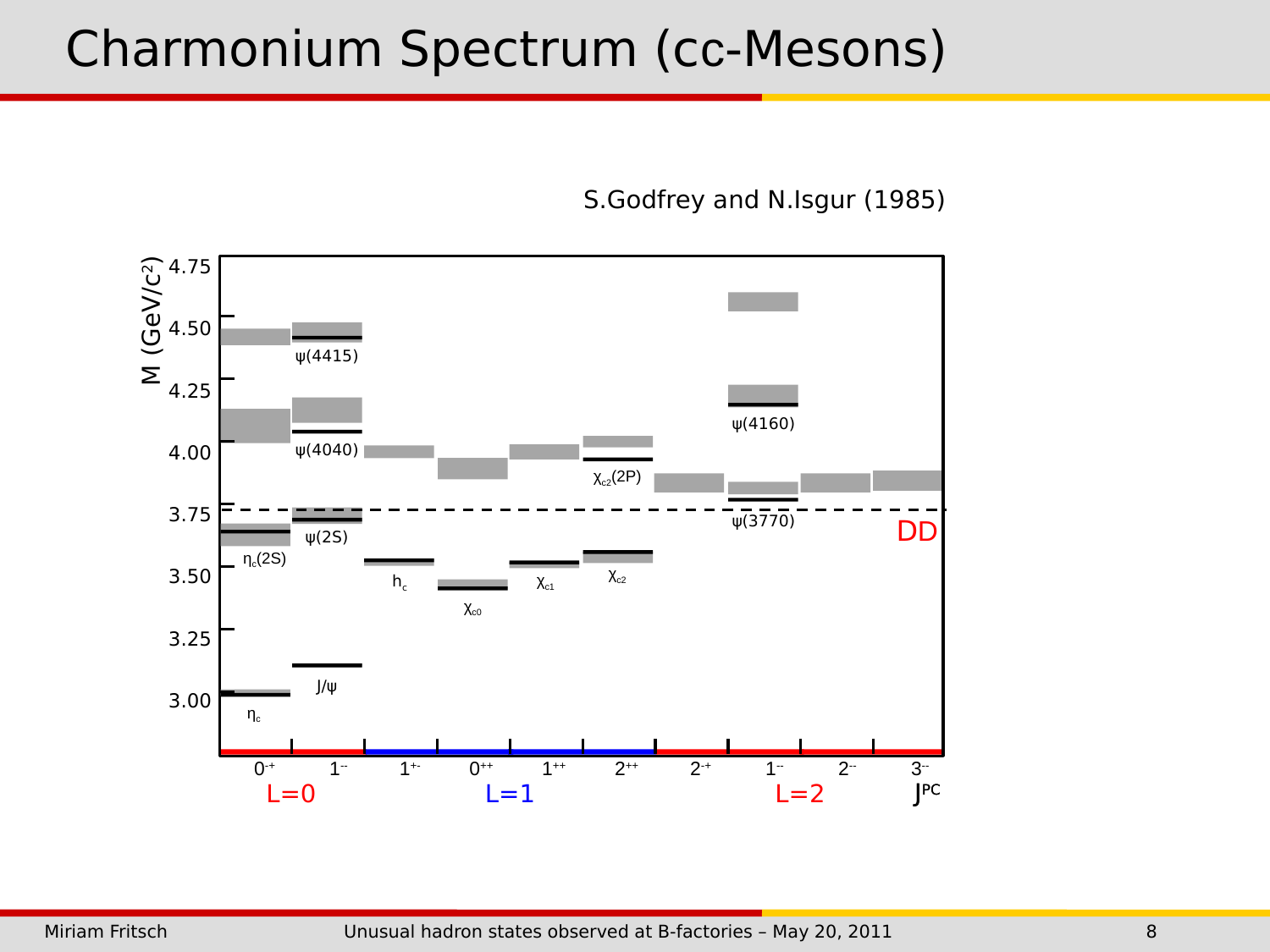

# Charmonium Spectrum (cc-Mesons)
S.Godfrey and N.Isgur (1985)
4.75
4.50
4.25
4.00
3.75
3.50
3.25
3.00

M (GeV/c2)

ψ(4415)

ψ(4160)

ψ(4040)

χc2(2P)

ψ(3770)
DD

ψ(2S)

ηc(2S)

χc2

χc1
hc

χc0

J/ψ

ηc
0-+
1--
1+-
0++
1++
2++
2-+
1--
2--
3--

JPC
L=0
L=1
L=2
JPC